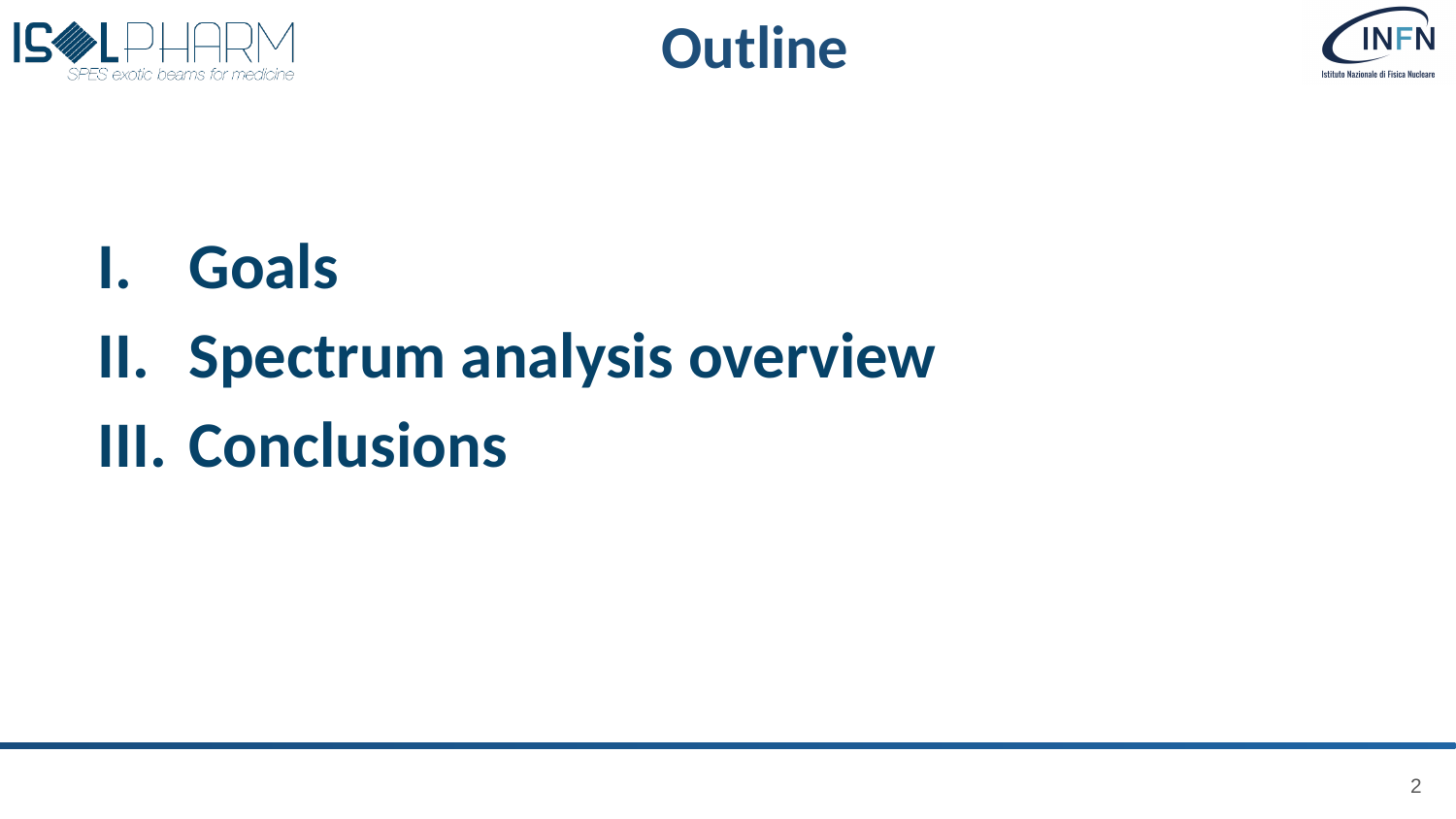

Outline
Goals
Spectrum analysis overview
Conclusions
2